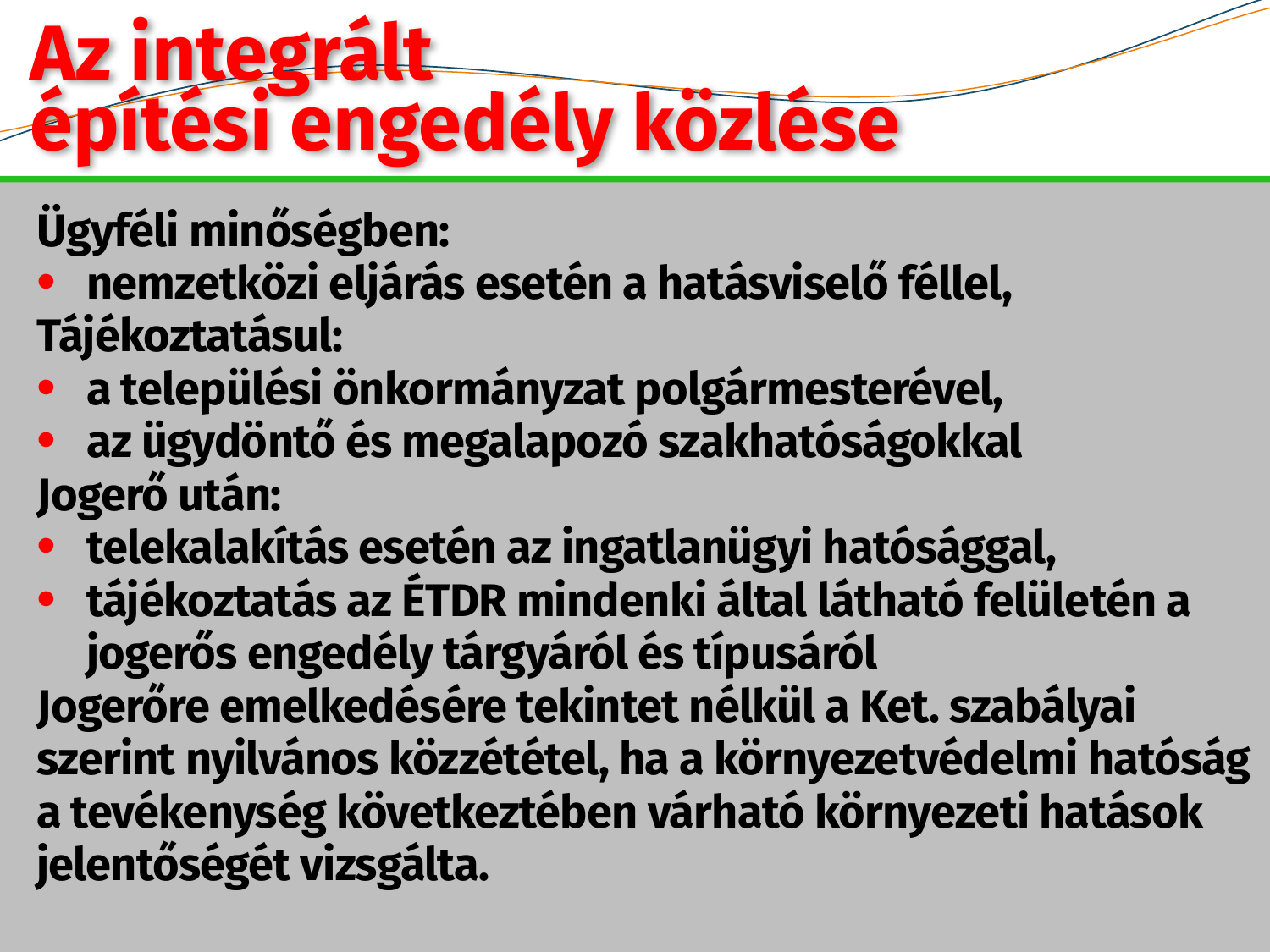

# Az integrált építési engedély közlése

Ügyféli minőségben:
nemzetközi eljárás esetén a hatásviselő féllel,
Tájékoztatásul:
a települési önkormányzat polgármesterével,
az ügydöntő és megalapozó szakhatóságokkal
Jogerő után:
telekalakítás esetén az ingatlanügyi hatósággal,
tájékoztatás az ÉTDR mindenki által látható felületén a jogerős engedély tárgyáról és típusáról
Jogerőre emelkedésére tekintet nélkül a Ket. szabályai szerint nyilvános közzététel, ha a környezetvédelmi hatóság a tevékenység következtében várható környezeti hatások jelentőségét vizsgálta.